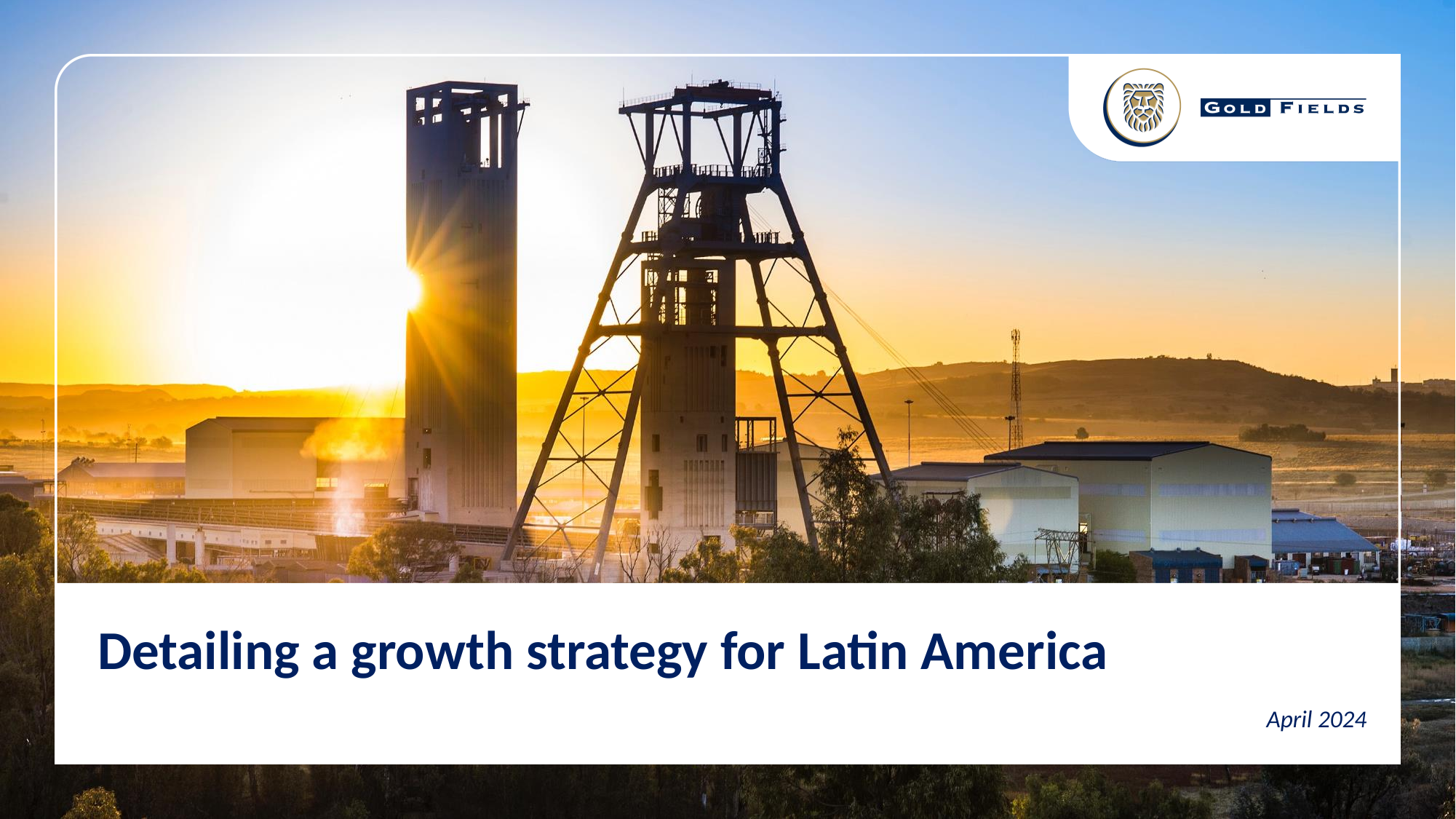

# Detailing a growth strategy for Latin America
April 2024